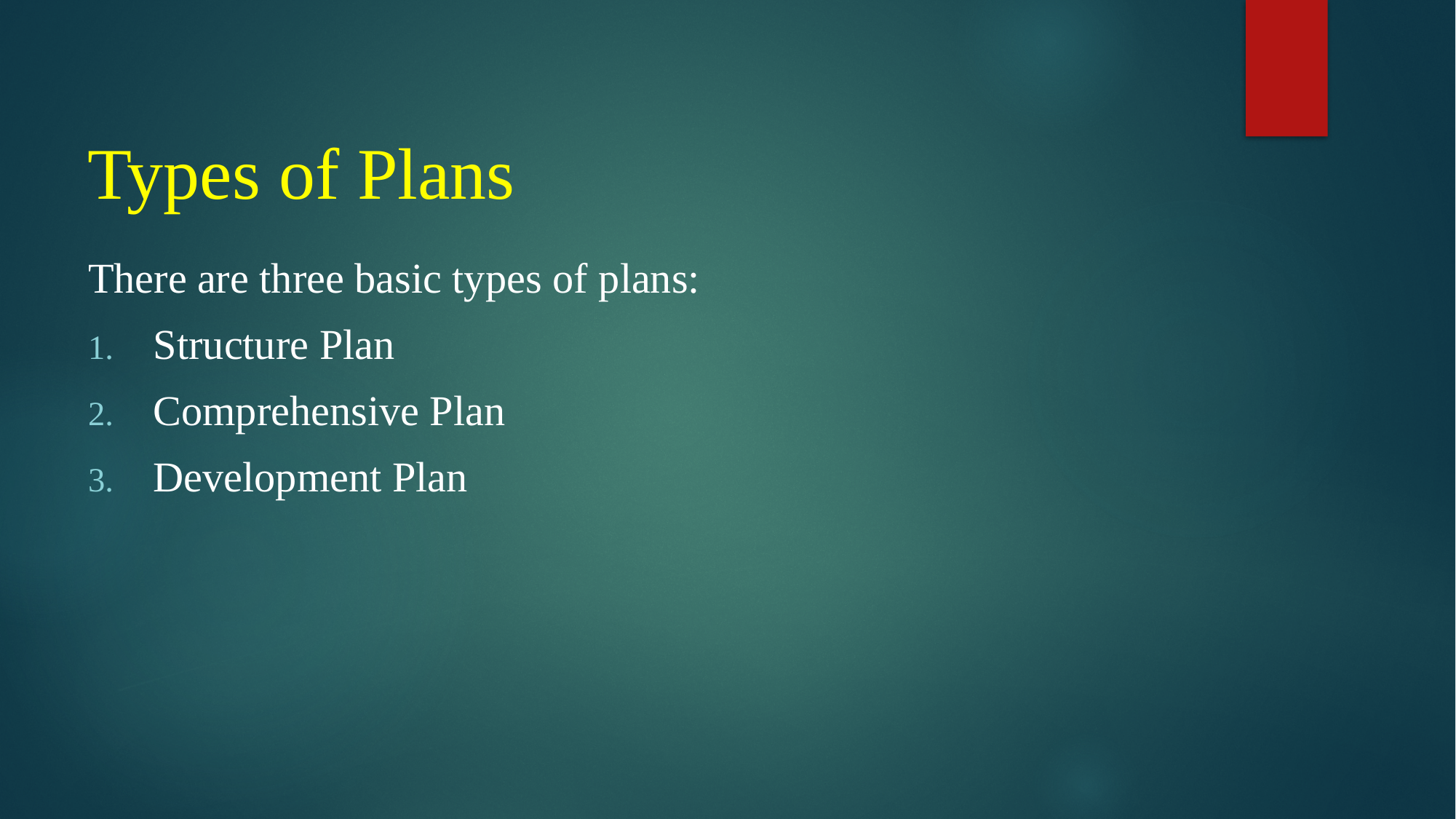

# Types of Plans
There are three basic types of plans:
 Structure Plan
 Comprehensive Plan
 Development Plan